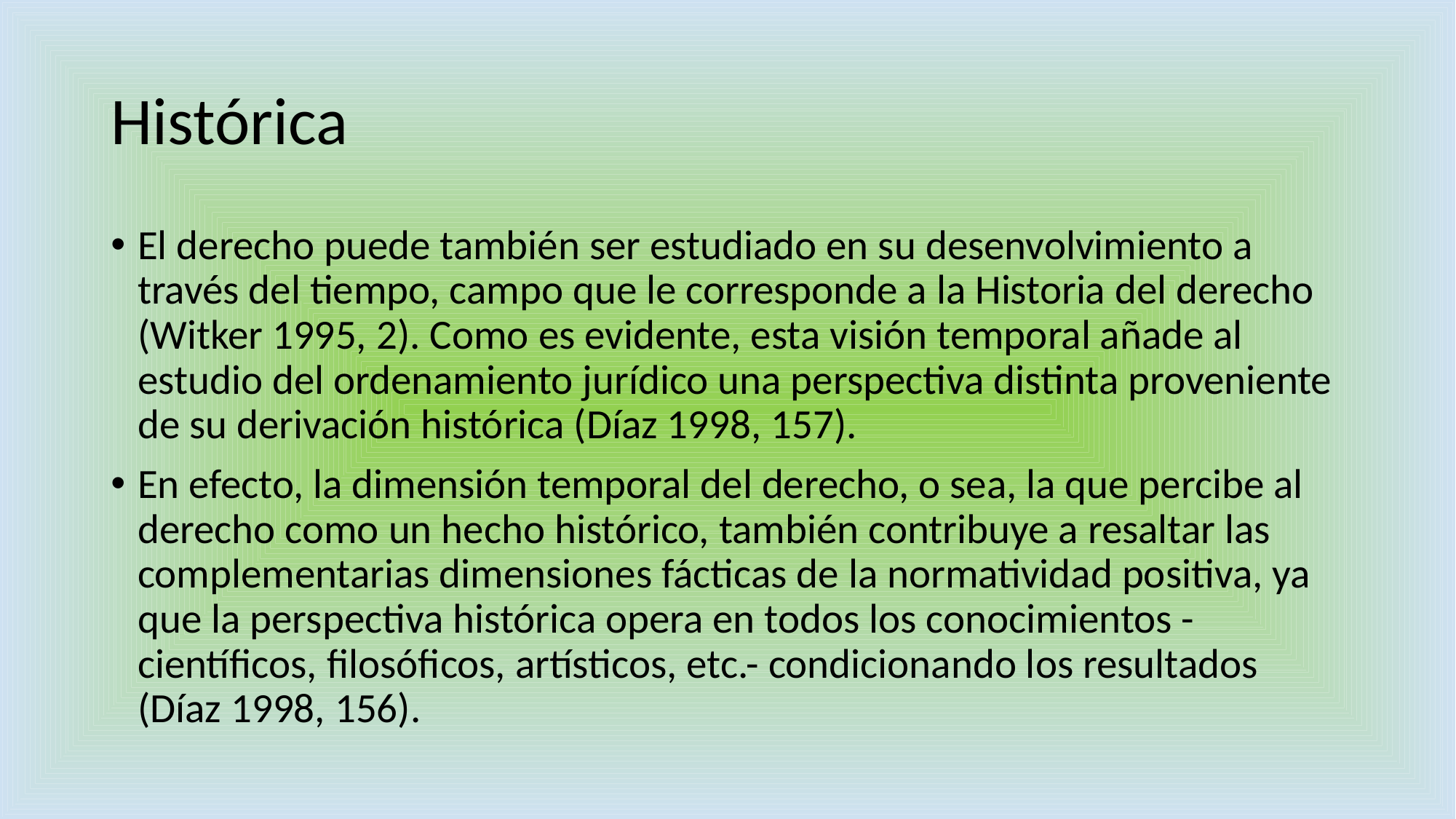

# Histórica
El derecho puede también ser estudiado en su desenvolvimiento a través del tiempo, campo que le corresponde a la Historia del derecho (Witker 1995, 2). Como es evidente, esta visión temporal añade al estudio del ordenamiento jurídico una perspectiva distinta proveniente de su derivación histórica (Díaz 1998, 157).
En efecto, la dimensión temporal del derecho, o sea, la que percibe al derecho como un hecho histórico, también contribuye a resaltar las complementarias dimensiones fácticas de la normatividad positiva, ya que la perspectiva histórica opera en todos los conocimientos -científicos, filosóficos, artísticos, etc.- condicionando los resultados (Díaz 1998, 156).